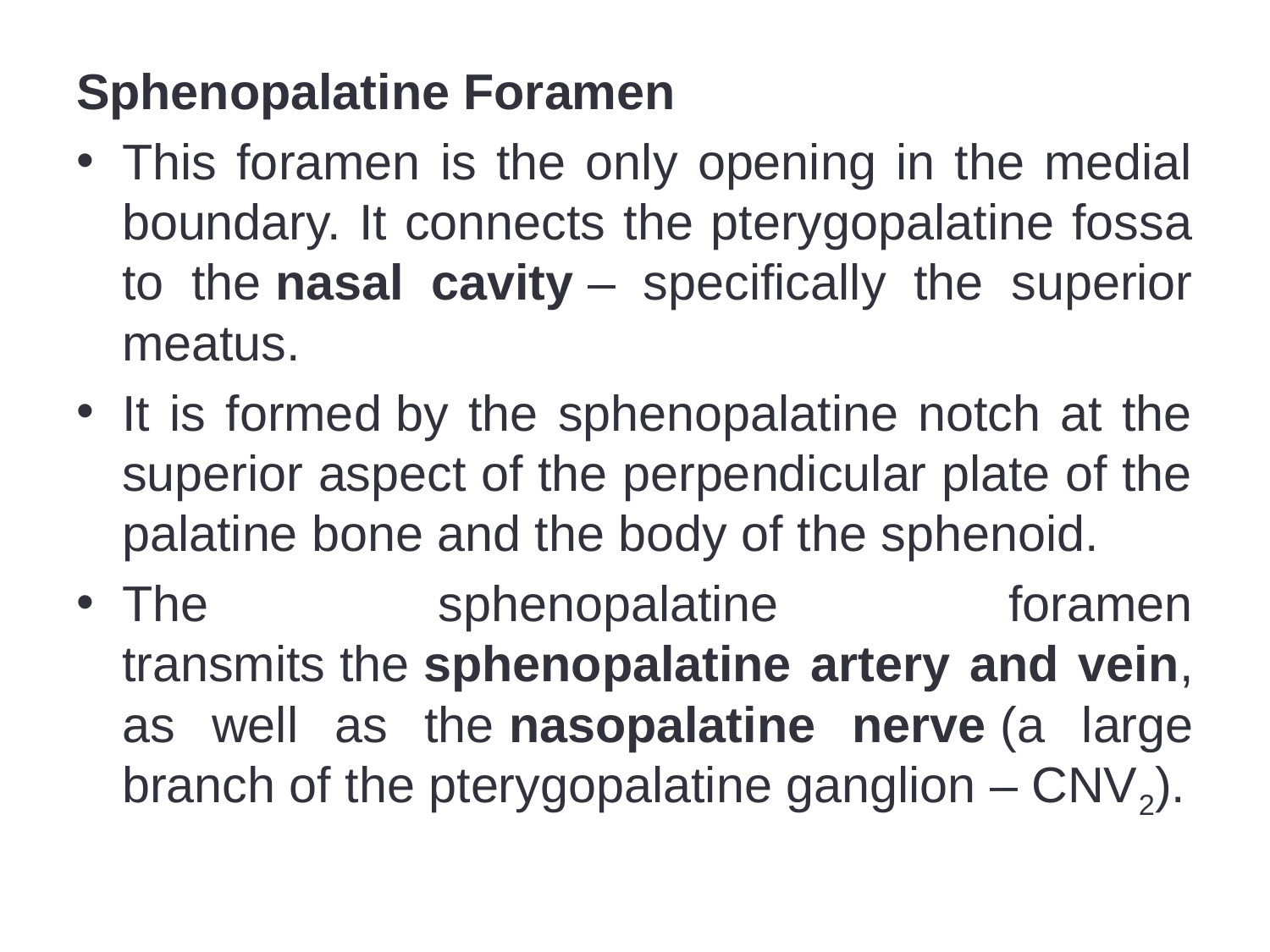

Sphenopalatine Foramen
This foramen is the only opening in the medial boundary. It connects the pterygopalatine fossa to the nasal cavity – specifically the superior meatus.
It is formed by the sphenopalatine notch at the superior aspect of the perpendicular plate of the palatine bone and the body of the sphenoid.
The sphenopalatine foramen transmits the sphenopalatine artery and vein, as well as the nasopalatine nerve (a large branch of the pterygopalatine ganglion – CNV2).